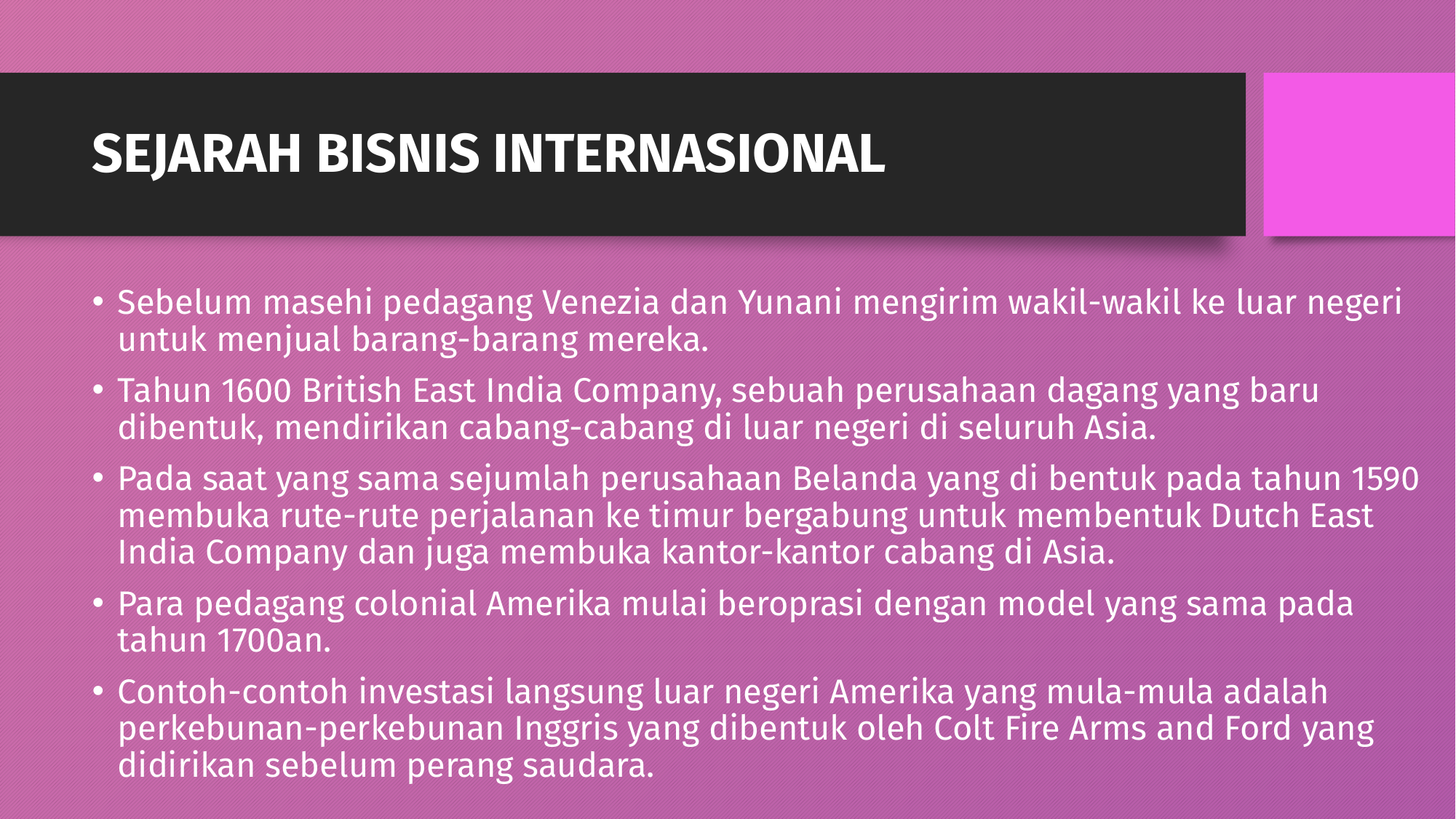

# SEJARAH BISNIS INTERNASIONAL
Sebelum masehi pedagang Venezia dan Yunani mengirim wakil-wakil ke luar negeri untuk menjual barang-barang mereka.
Tahun 1600 British East India Company, sebuah perusahaan dagang yang baru dibentuk, mendirikan cabang-cabang di luar negeri di seluruh Asia.
Pada saat yang sama sejumlah perusahaan Belanda yang di bentuk pada tahun 1590 membuka rute-rute perjalanan ke timur bergabung untuk membentuk Dutch East India Company dan juga membuka kantor-kantor cabang di Asia.
Para pedagang colonial Amerika mulai beroprasi dengan model yang sama pada tahun 1700an.
Contoh-contoh investasi langsung luar negeri Amerika yang mula-mula adalah perkebunan-perkebunan Inggris yang dibentuk oleh Colt Fire Arms and Ford yang didirikan sebelum perang saudara.